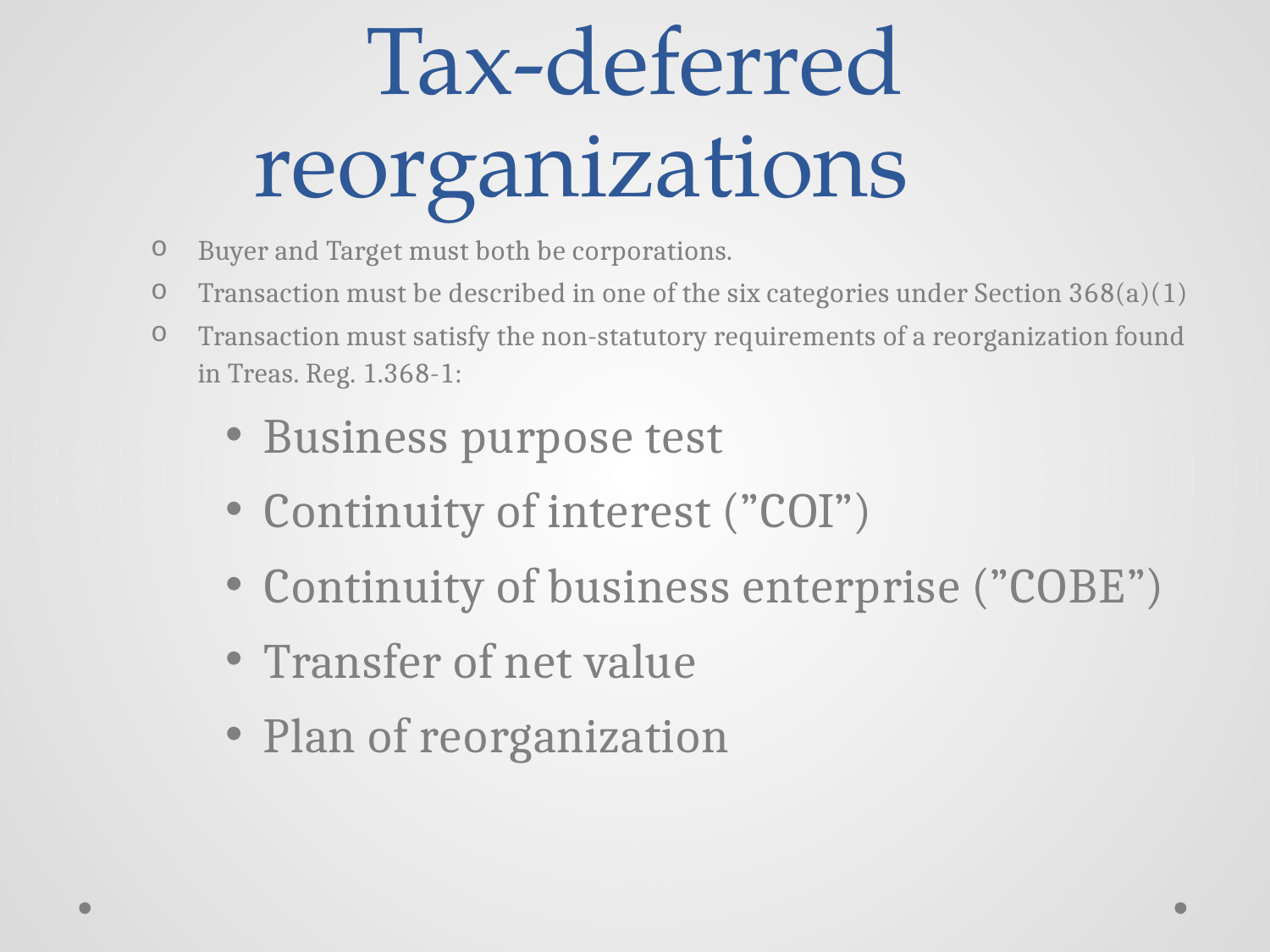

# Tax-deferred reorganizations
Buyer and Target must both be corporations.
Transaction must be described in one of the six categories under Section 368(a)(1)
Transaction must satisfy the non-statutory requirements of a reorganization found in Treas. Reg. 1.368-1:
Business purpose test
Continuity of interest (”COI”)
Continuity of business enterprise (”COBE”)
Transfer of net value
Plan of reorganization